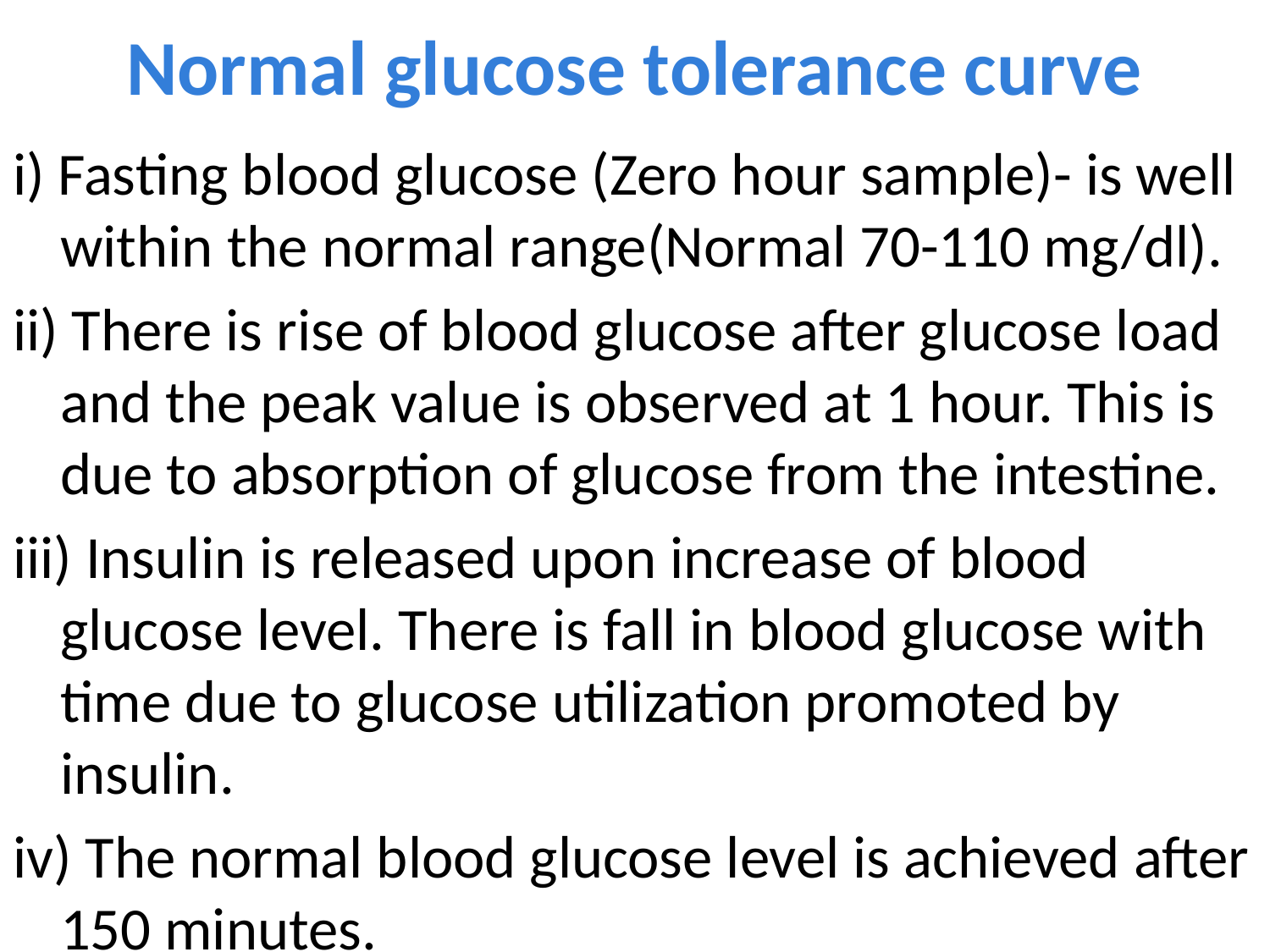

# Normal glucose tolerance curve
i) Fasting blood glucose (Zero hour sample)- is well within the normal range(Normal 70-110 mg/dl).
ii) There is rise of blood glucose after glucose load and the peak value is observed at 1 hour. This is due to absorption of glucose from the intestine.
iii) Insulin is released upon increase of blood glucose level. There is fall in blood glucose with time due to glucose utilization promoted by insulin.
iv) The normal blood glucose level is achieved after 150 minutes.